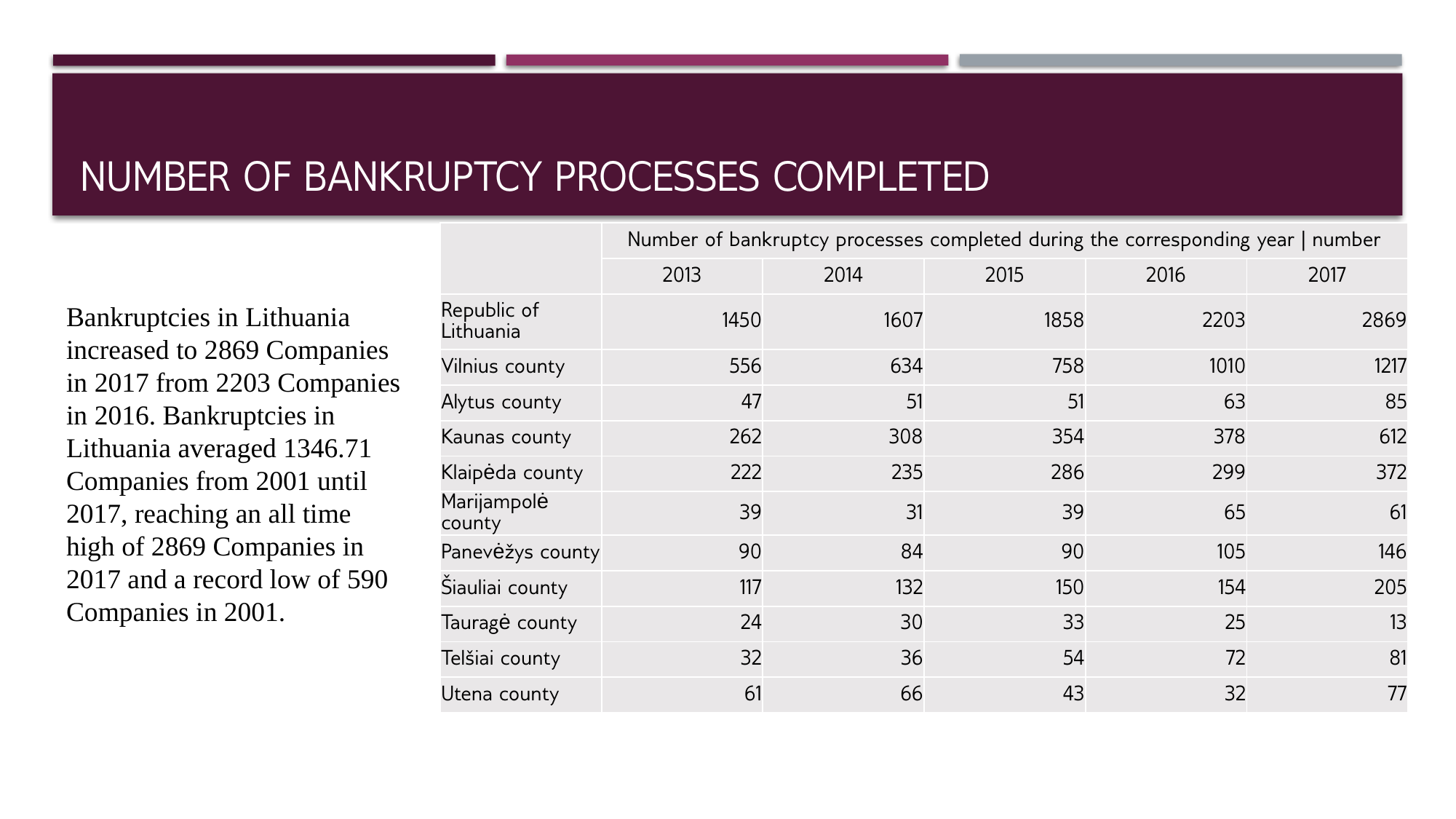

# Number of bankruptcy processes completed
|  | Number of bankruptcy processes completed during the corresponding year | number |  |  |  |  |
| --- | --- | --- | --- | --- | --- |
|  | 2013 | 2014 | 2015 | 2016 | 2017 |
| Republic of Lithuania | 1450 | 1607 | 1858 | 2203 | 2869 |
| Vilnius county | 556 | 634 | 758 | 1010 | 1217 |
| Alytus county | 47 | 51 | 51 | 63 | 85 |
| Kaunas county | 262 | 308 | 354 | 378 | 612 |
| Klaipėda county | 222 | 235 | 286 | 299 | 372 |
| Marijampolė county | 39 | 31 | 39 | 65 | 61 |
| Panevėžys county | 90 | 84 | 90 | 105 | 146 |
| Šiauliai county | 117 | 132 | 150 | 154 | 205 |
| Tauragė county | 24 | 30 | 33 | 25 | 13 |
| Telšiai county | 32 | 36 | 54 | 72 | 81 |
| Utena county | 61 | 66 | 43 | 32 | 77 |
Bankruptcies in Lithuania increased to 2869 Companies in 2017 from 2203 Companies in 2016. Bankruptcies in Lithuania averaged 1346.71 Companies from 2001 until 2017, reaching an all time high of 2869 Companies in 2017 and a record low of 590 Companies in 2001.